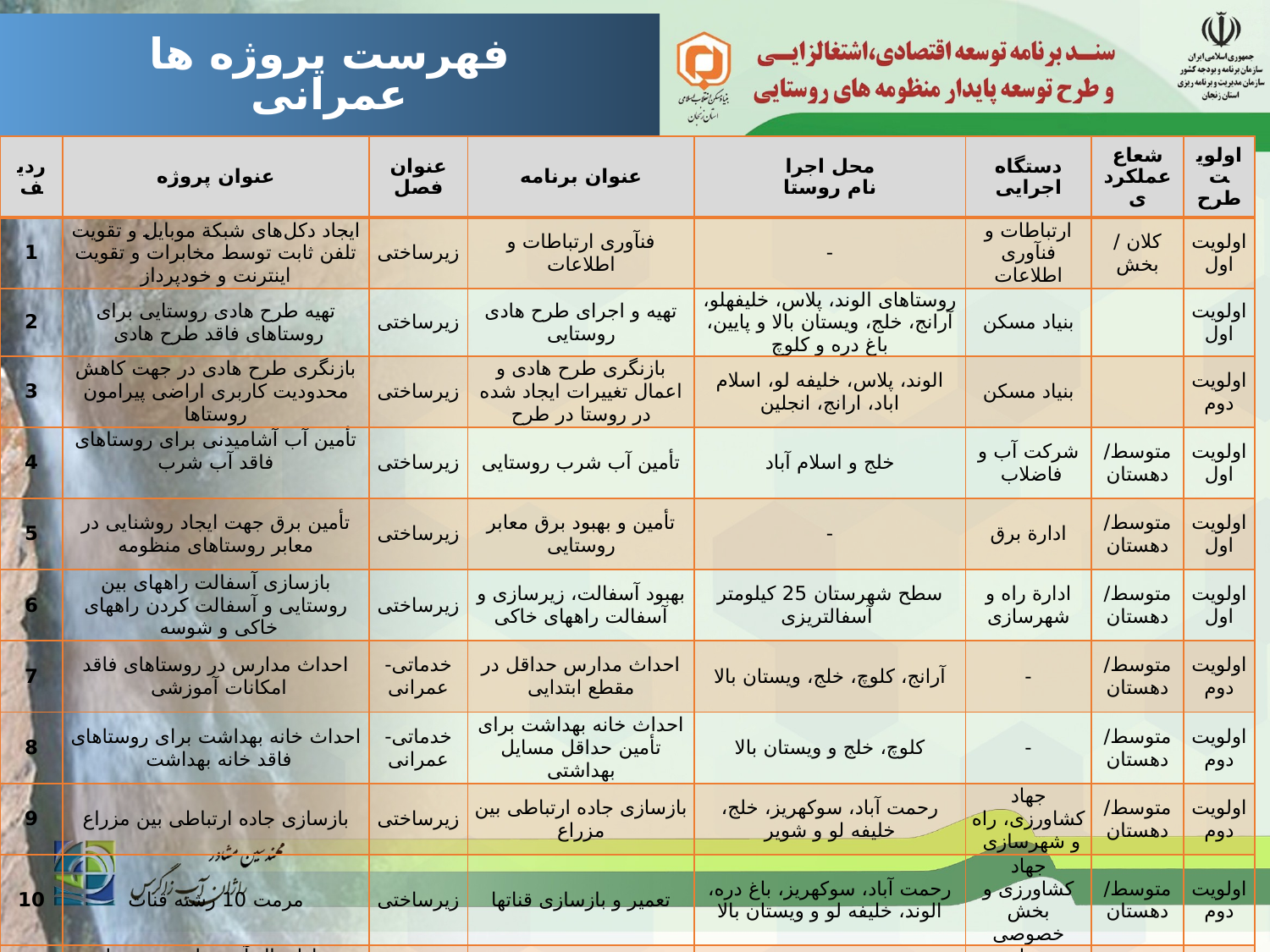

فهرست پروژه ها عمرانی
#
| ردیف | عنوان پروژه | عنوان فصل | عنوان برنامه | محل اجرا نام روستا | دستگاه اجرایی | شعاع عملکردی | اولویت طرح |
| --- | --- | --- | --- | --- | --- | --- | --- |
| 1 | ایجاد دکل‌های شبکة موبایل و تقویت تلفن ثابت توسط مخابرات و تقویت اینترنت و خودپرداز | زیرساختی | فنآوری ارتباطات و اطلاعات | - | ارتباطات و فنآوری اطلاعات | کلان / بخش | اولویت اول |
| 2 | تهیه طرح هادی روستایی برای روستاهای فاقد طرح هادی | زیرساختی | تهیه و اجرای طرح هادی روستایی | روستاهای الوند، پلاس، خلیفه­لو، آرانج، خلج، ویستان بالا و پایین، باغ دره و کلوچ | بنیاد مسکن |  | اولویت اول |
| 3 | بازنگری طرح هادی در جهت کاهش محدودیت کاربری اراضی پیرامون روستاها | زیرساختی | بازنگری طرح هادی و اعمال تغییرات ایجاد شده در روستا در طرح | الوند، پلاس، خليفه لو، اسلام اباد، ارانج، انجلين | بنیاد مسکن |  | اولویت دوم |
| 4 | تأمین آب آشامیدنی برای روستاهای فاقد آب شرب | زیرساختی | تأمین آب شرب روستایی | خلج و اسلام آباد | شرکت آب و فاضلاب | متوسط/ دهستان | اولویت اول |
| 5 | تأمین برق جهت ایجاد روشنایی در معابر روستاهای منظومه | زیرساختی | تأمین و بهبود برق معابر روستایی | - | ادارة برق | متوسط/ دهستان | اولویت اول |
| 6 | بازسازی آسفالت راه­های بین روستایی و آسفالت کردن راه­های خاکی و شوسه | زیرساختی | بهبود آسفالت، زیرسازی و آسفالت راه­های خاکی | سطح شهرستان 25 کیلومتر آسفالت­ریزی | ادارة راه و شهرسازی | متوسط/ دهستان | اولویت اول |
| 7 | احداث مدارس در روستاهای فاقد امکانات آموزشی | خدماتی- عمرانی | احداث مدارس حداقل در مقطع ابتدایی | آرانج، کلوچ، خلج، ویستان بالا | - | متوسط/ دهستان | اولویت دوم |
| 8 | احداث خانه بهداشت برای روستاهای فاقد خانه بهداشت | خدماتی- عمرانی | احداث خانه بهداشت برای تأمین حداقل مسایل بهداشتی | کلوچ، خلج و ویستان بالا | - | متوسط/ دهستان | اولویت دوم |
| 9 | بازسازی جاده ارتباطی بین مزراع | زیرساختی | بازسازی جاده ارتباطی بین مزراع | رحمت آباد، سوکهریز، خلج، خلیفه لو و شویر | جهاد کشاورزی، راه و شهرسازی | متوسط/ دهستان | اولویت دوم |
| 10 | مرمت 10 رشته قنات | زیرساختی | تعمیر و بازسازی قنات­ها | رحمت آباد، سوکهریز، باغ دره، الوند، خلیفه لو و ویستان بالا | جهاد کشاورزی و بخش خصوصی | متوسط/ دهستان | اولویت دوم |
| 11 | خط انتقال آب زراعی در سطح روستاها به میزان 50 کیلومتر لوله‌ی پلی‌اتیلن با قطرهای 200، 160 و 125 میلی‌متر | زیرساختی | خط انتقال آب زراعی | رحمت آباد و سوکهریز | جهاد کشاورزی و بخش خصوصی | متوسط/ دهستان | اولویت دوم |